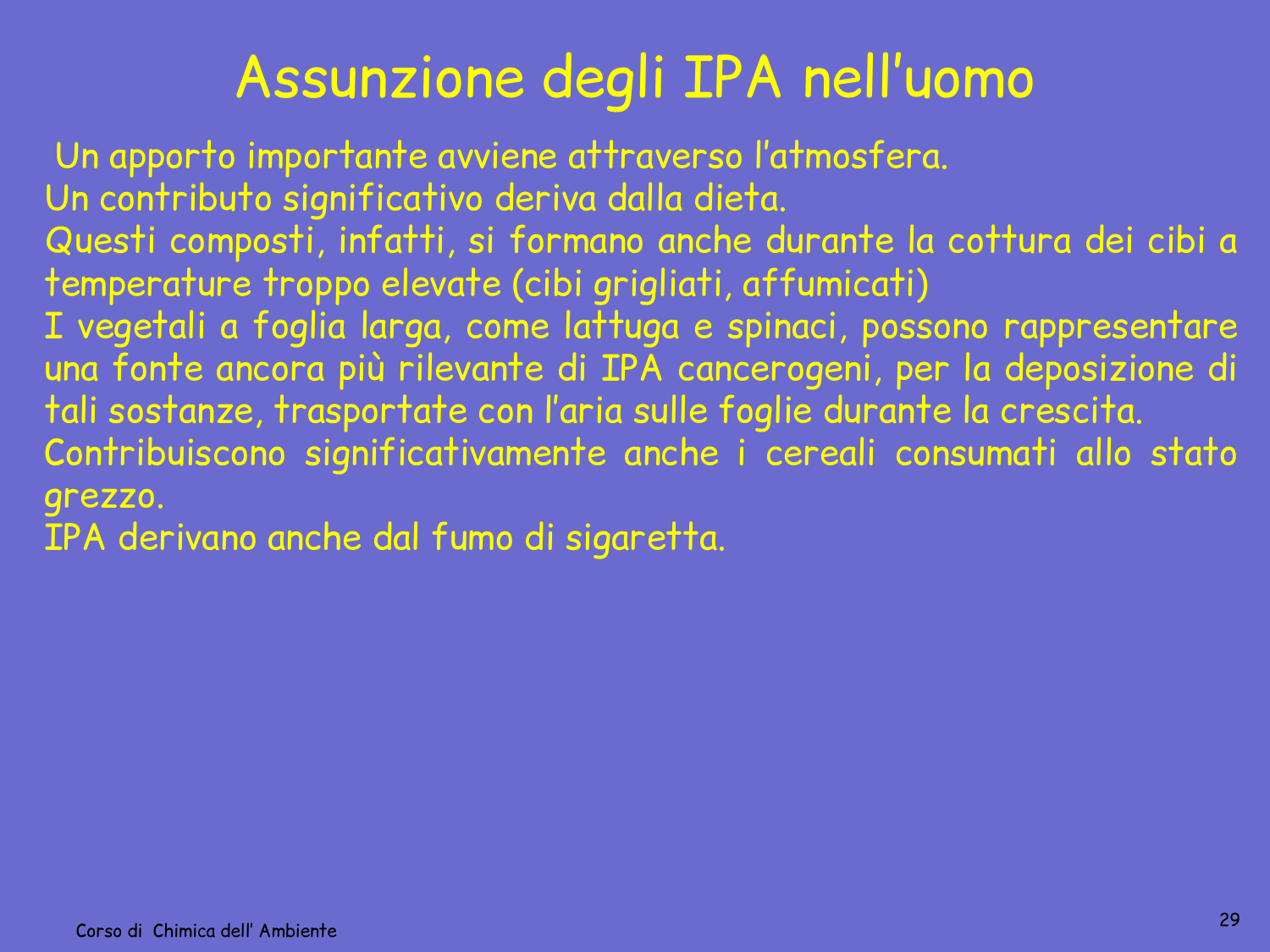

Assunzione degli IPA nell’uomo
 Un apporto importante avviene attraverso l’atmosfera.
Un contributo significativo deriva dalla dieta.
Questi composti, infatti, si formano anche durante la cottura dei cibi a temperature troppo elevate (cibi grigliati, affumicati)
I vegetali a foglia larga, come lattuga e spinaci, possono rappresentare una fonte ancora più rilevante di IPA cancerogeni, per la deposizione di tali sostanze, trasportate con l’aria sulle foglie durante la crescita.
Contribuiscono significativamente anche i cereali consumati allo stato grezzo.
IPA derivano anche dal fumo di sigaretta.

29
Corso di  Chimica dell’ Ambiente